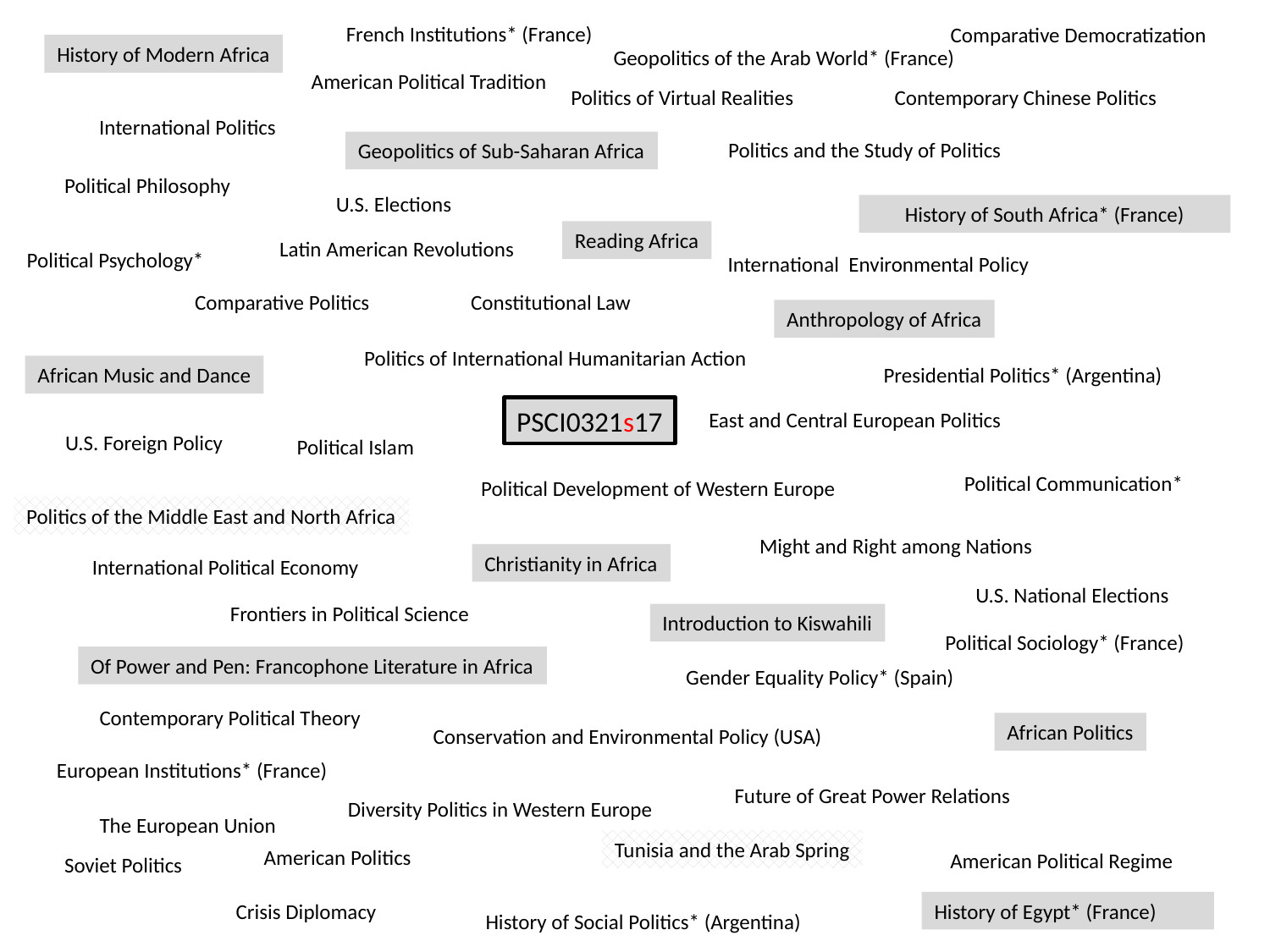

French Institutions* (France)
Comparative Democratization
History of Modern Africa
Geopolitics of the Arab World* (France)
American Political Tradition
Politics of Virtual Realities
Contemporary Chinese Politics
International Politics
Politics and the Study of Politics
Geopolitics of Sub-Saharan Africa
Political Philosophy
U.S. Elections
History of South Africa* (France)
Reading Africa
Latin American Revolutions
Political Psychology*
International  Environmental Policy
Comparative Politics
Constitutional Law
Anthropology of Africa
Politics of International Humanitarian Action
Presidential Politics* (Argentina)
African Music and Dance
PSCI0321s17
East and Central European Politics
U.S. Foreign Policy
Political Islam
Political Communication*
Political Development of Western Europe
Politics of the Middle East and North Africa
Might and Right among Nations
Christianity in Africa
International Political Economy
U.S. National Elections
Frontiers in Political Science
Introduction to Kiswahili
Political Sociology* (France)
Of Power and Pen: Francophone Literature in Africa
Gender Equality Policy* (Spain)
Contemporary Political Theory
African Politics
Conservation and Environmental Policy (USA)
European Institutions* (France)
Future of Great Power Relations
Diversity Politics in Western Europe
The European Union
Tunisia and the Arab Spring
American Politics
American Political Regime
Soviet Politics
Crisis Diplomacy
History of Egypt* (France)
History of Social Politics* (Argentina)